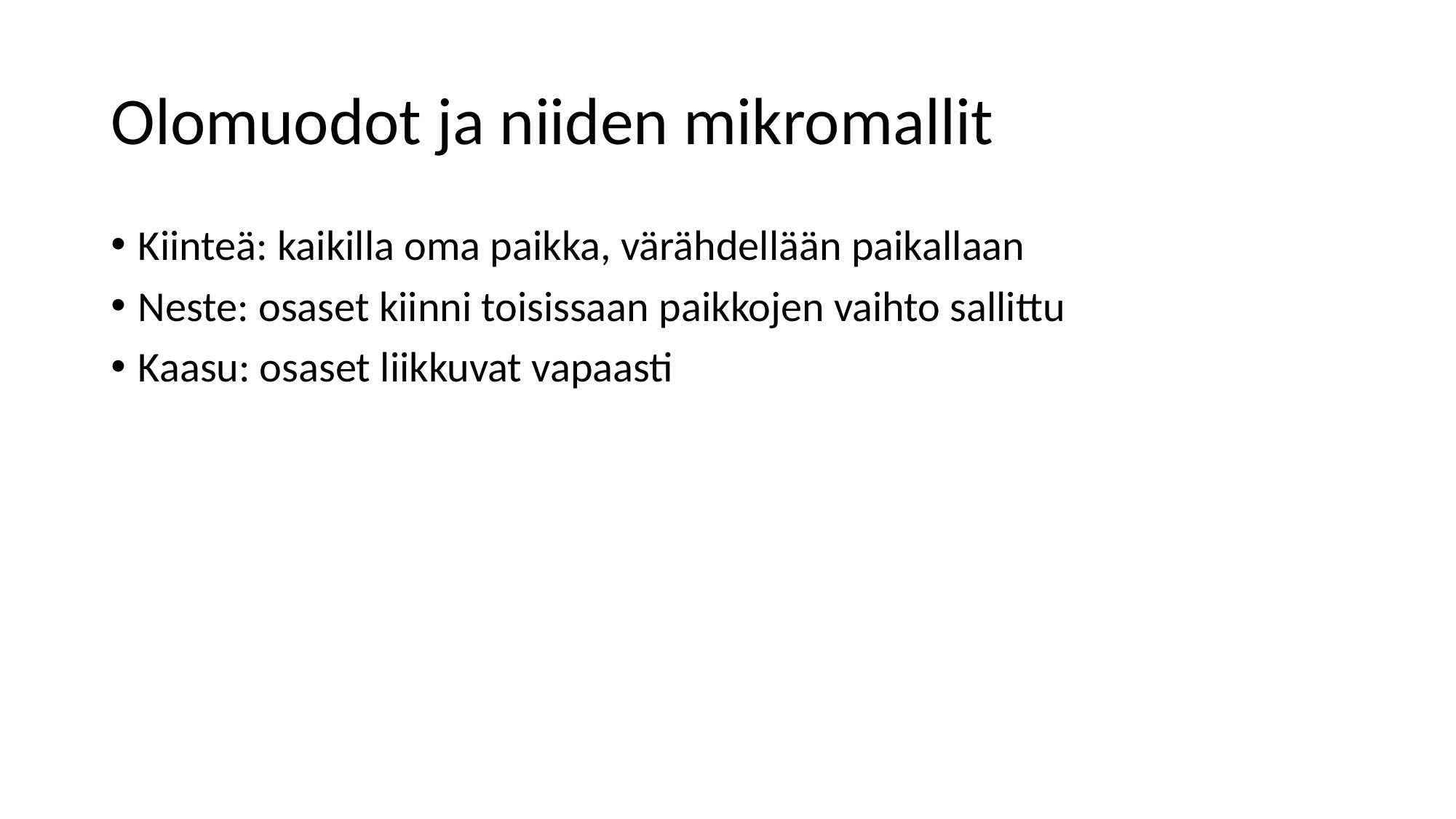

# Olomuodot ja niiden mikromallit
Kiinteä: kaikilla oma paikka, värähdellään paikallaan
Neste: osaset kiinni toisissaan paikkojen vaihto sallittu
Kaasu: osaset liikkuvat vapaasti